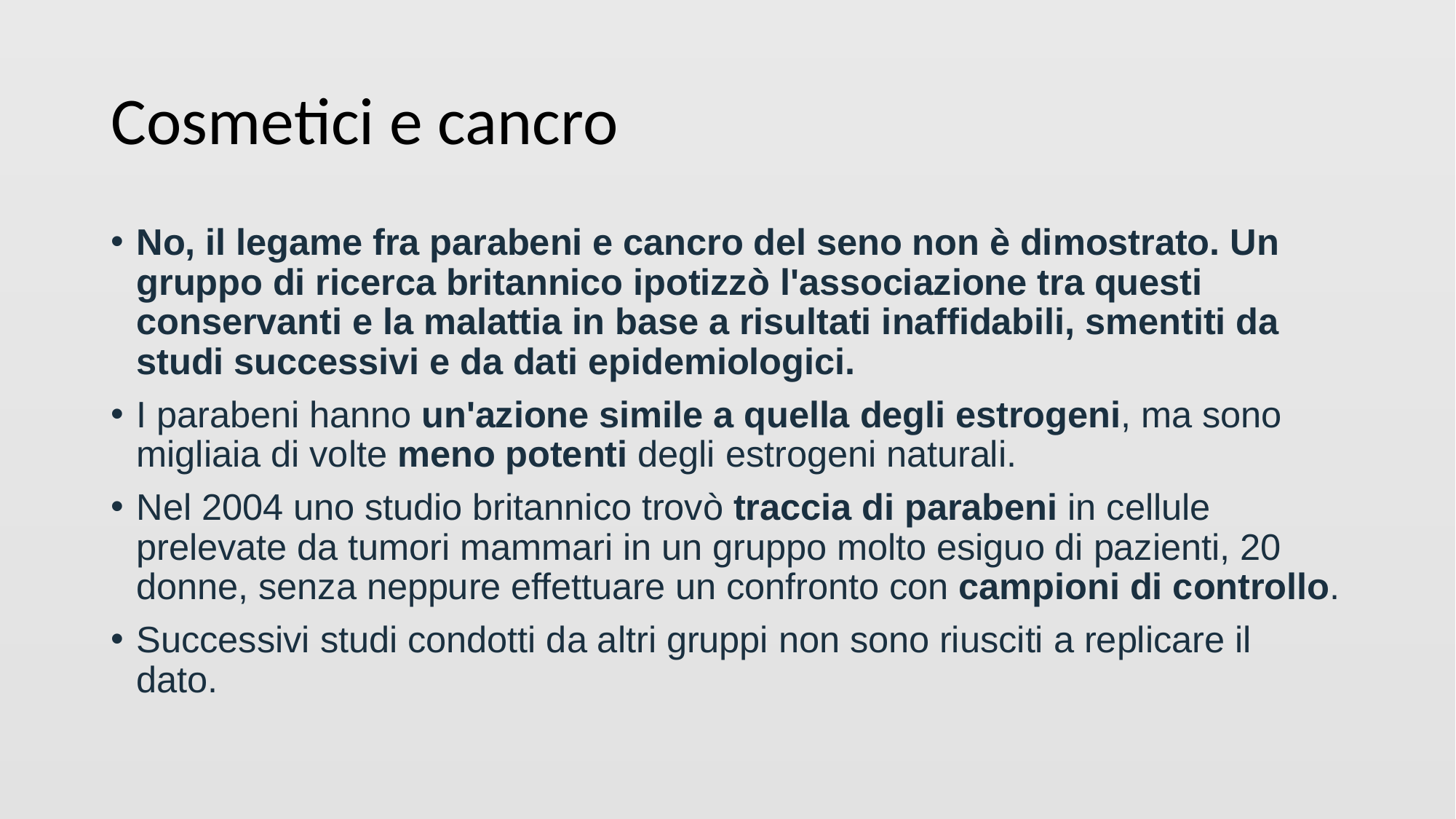

# Cosmetici e cancro
No, il legame fra parabeni e cancro del seno non è dimostrato. Un gruppo di ricerca britannico ipotizzò l'associazione tra questi conservanti e la malattia in base a risultati inaffidabili, smentiti da studi successivi e da dati epidemiologici.
I parabeni hanno un'azione simile a quella degli estrogeni, ma sono migliaia di volte meno potenti degli estrogeni naturali.
Nel 2004 uno studio britannico trovò traccia di parabeni in cellule prelevate da tumori mammari in un gruppo molto esiguo di pazienti, 20 donne, senza neppure effettuare un confronto con campioni di controllo.
Successivi studi condotti da altri gruppi non sono riusciti a replicare il dato.